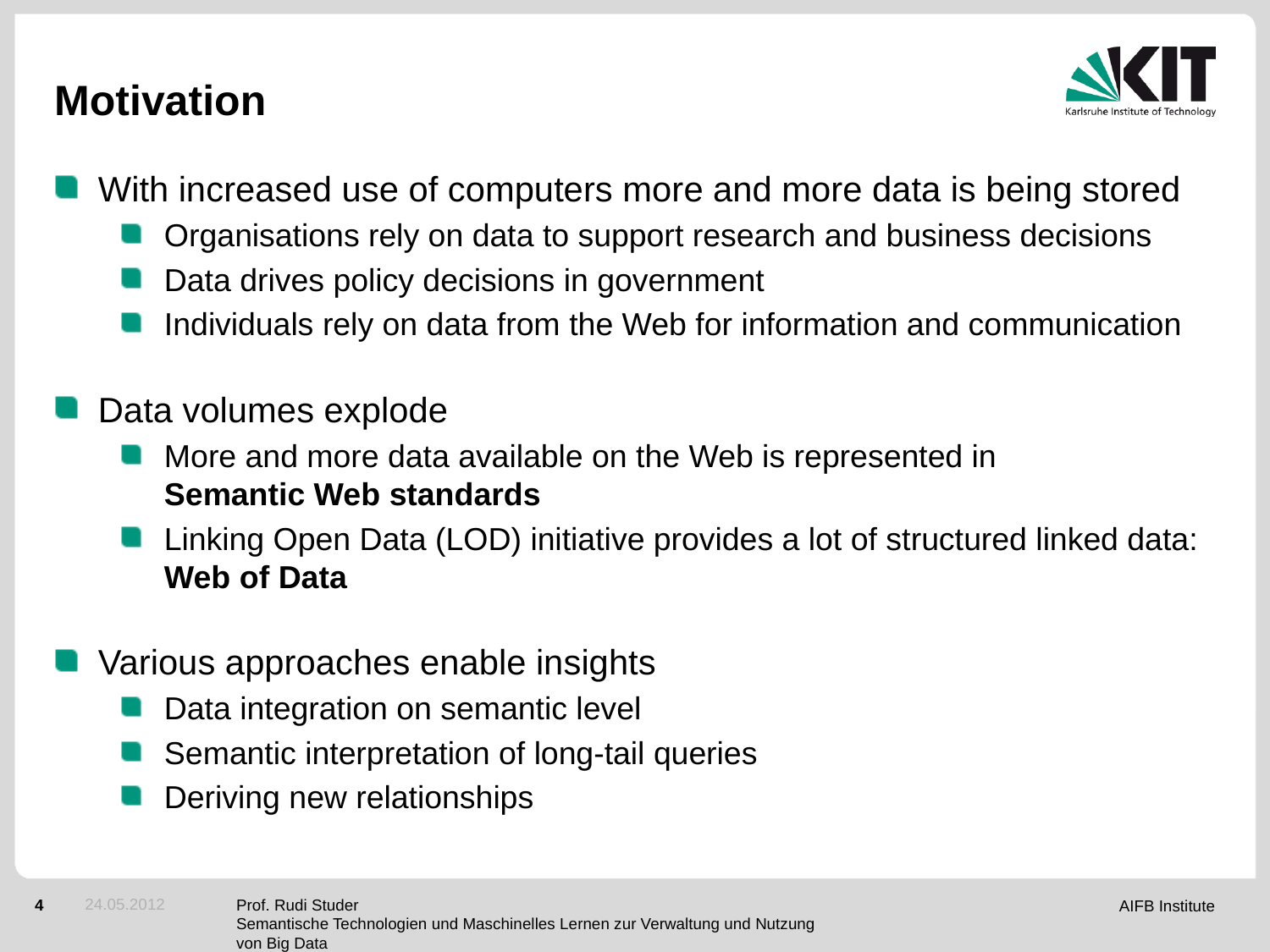

# Motivation
With increased use of computers more and more data is being stored
Organisations rely on data to support research and business decisions
Data drives policy decisions in government
Individuals rely on data from the Web for information and communication
Data volumes explode
More and more data available on the Web is represented in
Semantic Web standards
Linking Open Data (LOD) initiative provides a lot of structured linked data: Web of Data
Various approaches enable insights
Data integration on semantic level
Semantic interpretation of long-tail queries
Deriving new relationships

24.05.2012
Prof. Rudi Studer
Semantische Technologien und Maschinelles Lernen zur Verwaltung und Nutzung von Big Data